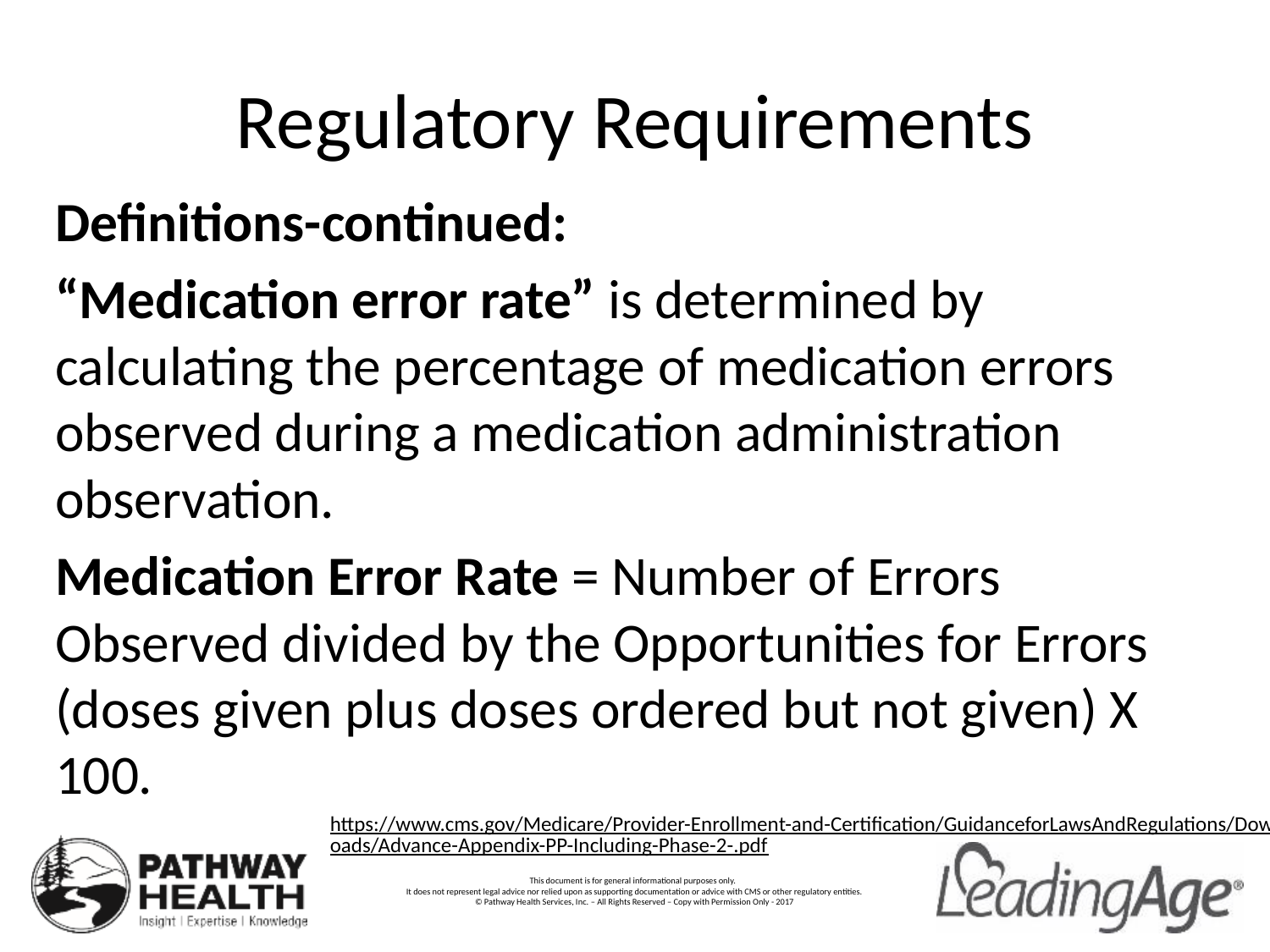

# Regulatory Requirements
Definitions-continued:
“Medication error rate” is determined by calculating the percentage of medication errors observed during a medication administration observation.
Medication Error Rate = Number of Errors Observed divided by the Opportunities for Errors (doses given plus doses ordered but not given) X 100.
https://www.cms.gov/Medicare/Provider-Enrollment-and-Certification/GuidanceforLawsAndRegulations/Downloads/Advance-Appendix-PP-Including-Phase-2-.pdf